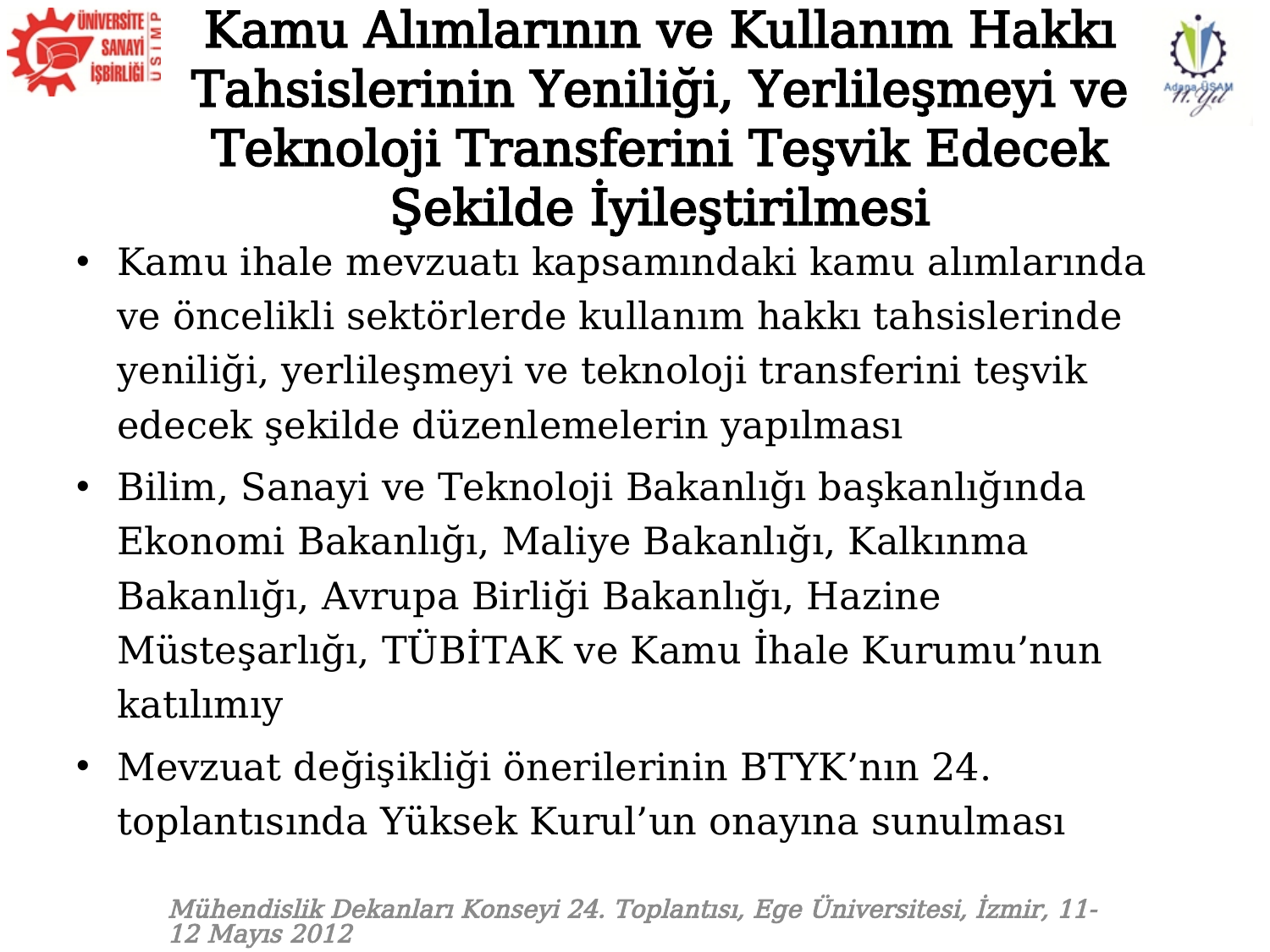

# Kamu Alımlarının ve Kullanım Hakkı Tahsislerinin Yeniliği, Yerlileşmeyi ve Teknoloji Transferini Teşvik Edecek Şekilde İyileştirilmesi
Kamu ihale mevzuatı kapsamındaki kamu alımlarında ve öncelikli sektörlerde kullanım hakkı tahsislerinde yeniliği, yerlileşmeyi ve teknoloji transferini teşvik edecek şekilde düzenlemelerin yapılması
Bilim, Sanayi ve Teknoloji Bakanlığı başkanlığında Ekonomi Bakanlığı, Maliye Bakanlığı, Kalkınma Bakanlığı, Avrupa Birliği Bakanlığı, Hazine Müsteşarlığı, TÜBİTAK ve Kamu İhale Kurumu’nun katılımıy
Mevzuat değişikliği önerilerinin BTYK’nın 24. toplantısında Yüksek Kurul’un onayına sunulması
Mühendislik Dekanları Konseyi 24. Toplantısı, Ege Üniversitesi, İzmir, 11-12 Mayıs 2012